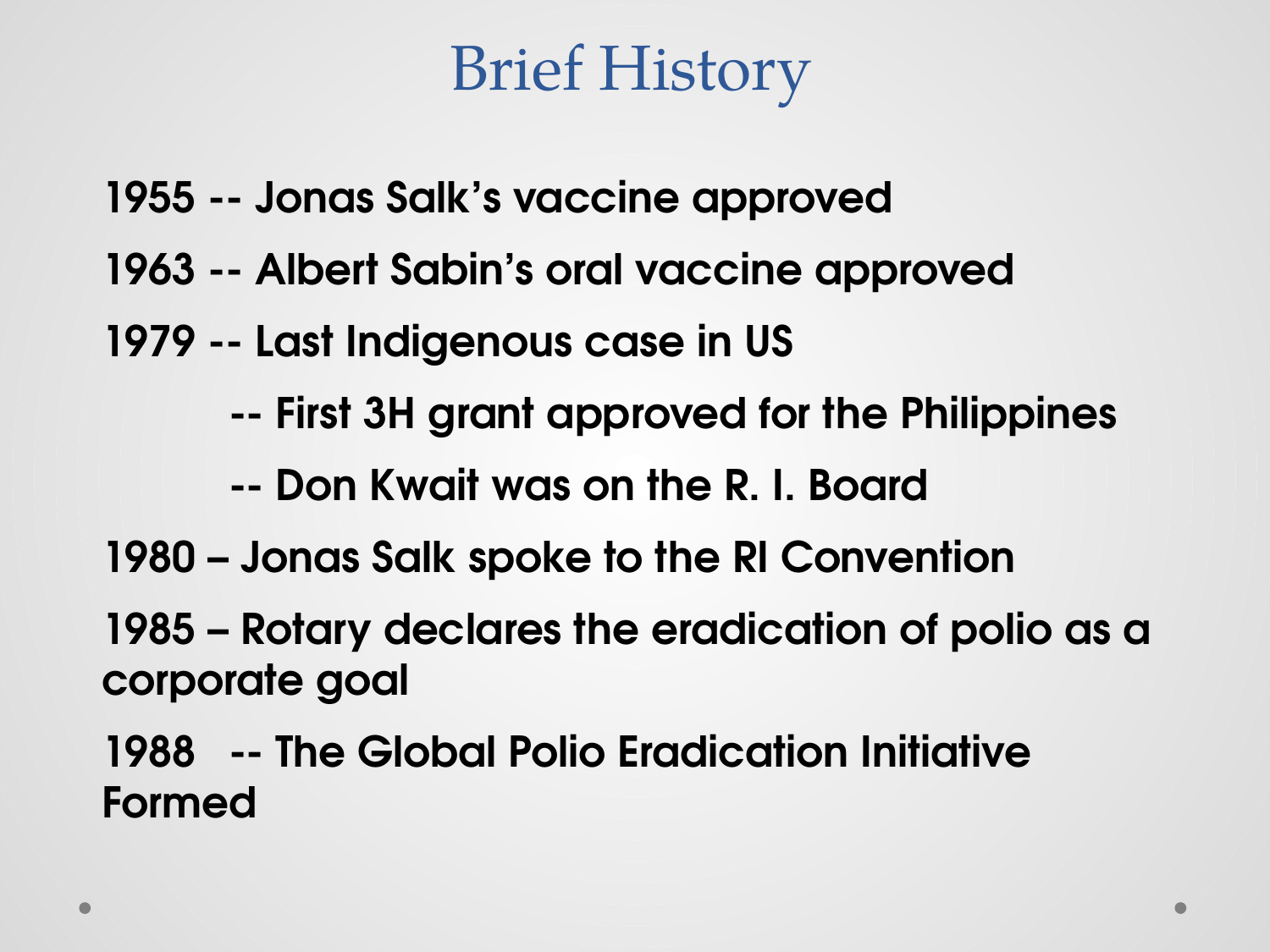

# Brief History
1955 -- Jonas Salk’s vaccine approved
1963 -- Albert Sabin’s oral vaccine approved
1979 -- Last Indigenous case in US
	-- First 3H grant approved for the Philippines
	-- Don Kwait was on the R. I. Board
1980 – Jonas Salk spoke to the RI Convention
1985 – Rotary declares the eradication of polio as a corporate goal
1988	-- The Global Polio Eradication Initiative Formed